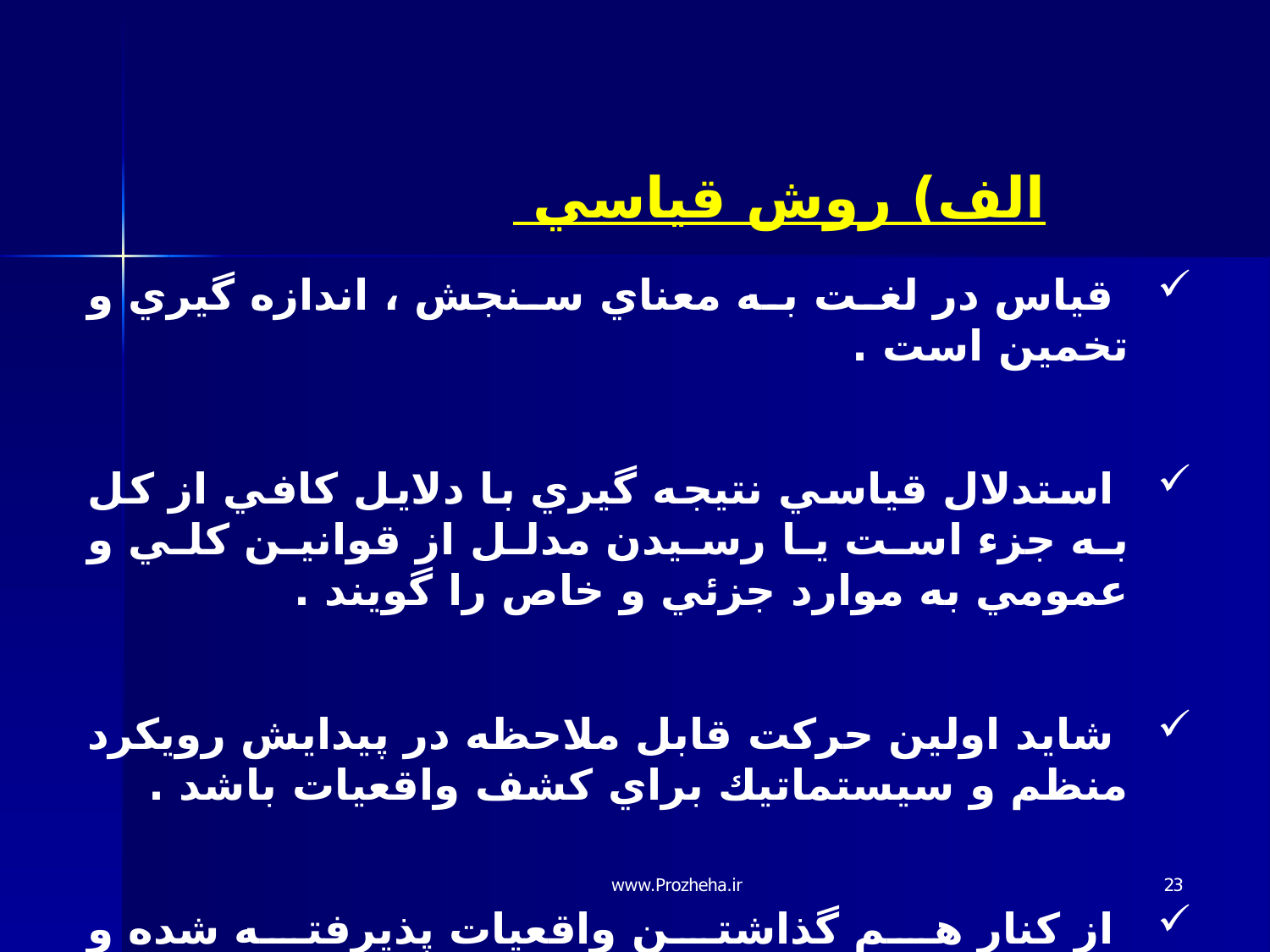

الف) روش قياسي
 قياس در لغت به معناي سنجش ، اندازه گيري و تخمين است .

 استدلال قياسي نتيجه گيري با دلايل كافي از كل به جزء است يا رسيدن مدلل از قوانين كلي و عمومي به موارد جزئي و خاص را گويند .

 شايد اولين حركت قابل ملاحظه در پيدايش رويكرد منظم و سيستماتيك براي كشف واقعيات باشد .

 از كنار هم گذاشتن واقعيات پذيرفته شده و استنتاج يك نتيجه از آن , حاصل مي شود .
www.Prozheha.ir
23